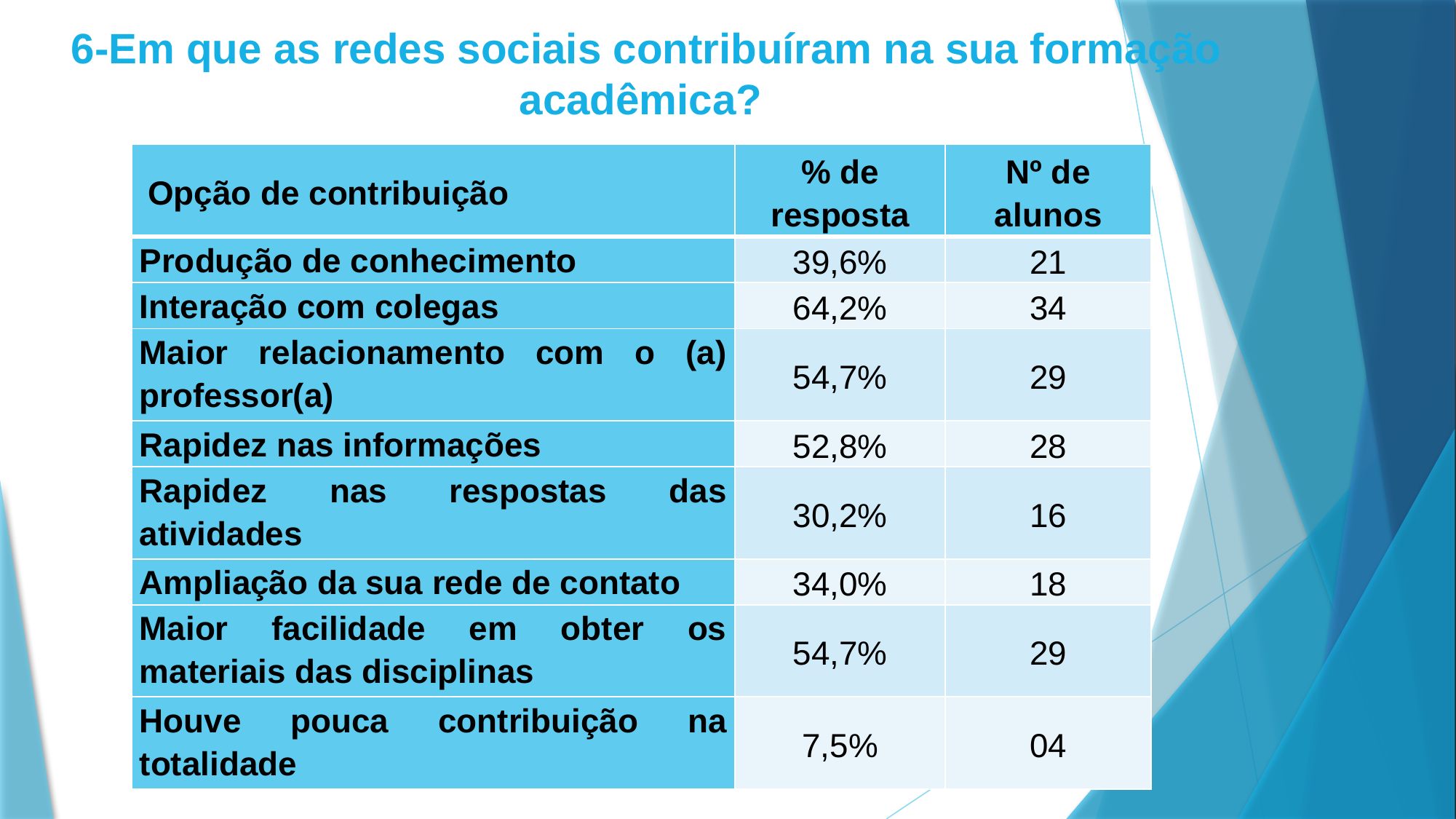

6-Em que as redes sociais contribuíram na sua formação acadêmica?
| Opção de contribuição | % de resposta | Nº de alunos |
| --- | --- | --- |
| Produção de conhecimento | 39,6% | 21 |
| Interação com colegas | 64,2% | 34 |
| Maior relacionamento com o (a) professor(a) | 54,7% | 29 |
| Rapidez nas informações | 52,8% | 28 |
| Rapidez nas respostas das atividades | 30,2% | 16 |
| Ampliação da sua rede de contato | 34,0% | 18 |
| Maior facilidade em obter os materiais das disciplinas | 54,7% | 29 |
| Houve pouca contribuição na totalidade | 7,5% | 04 |